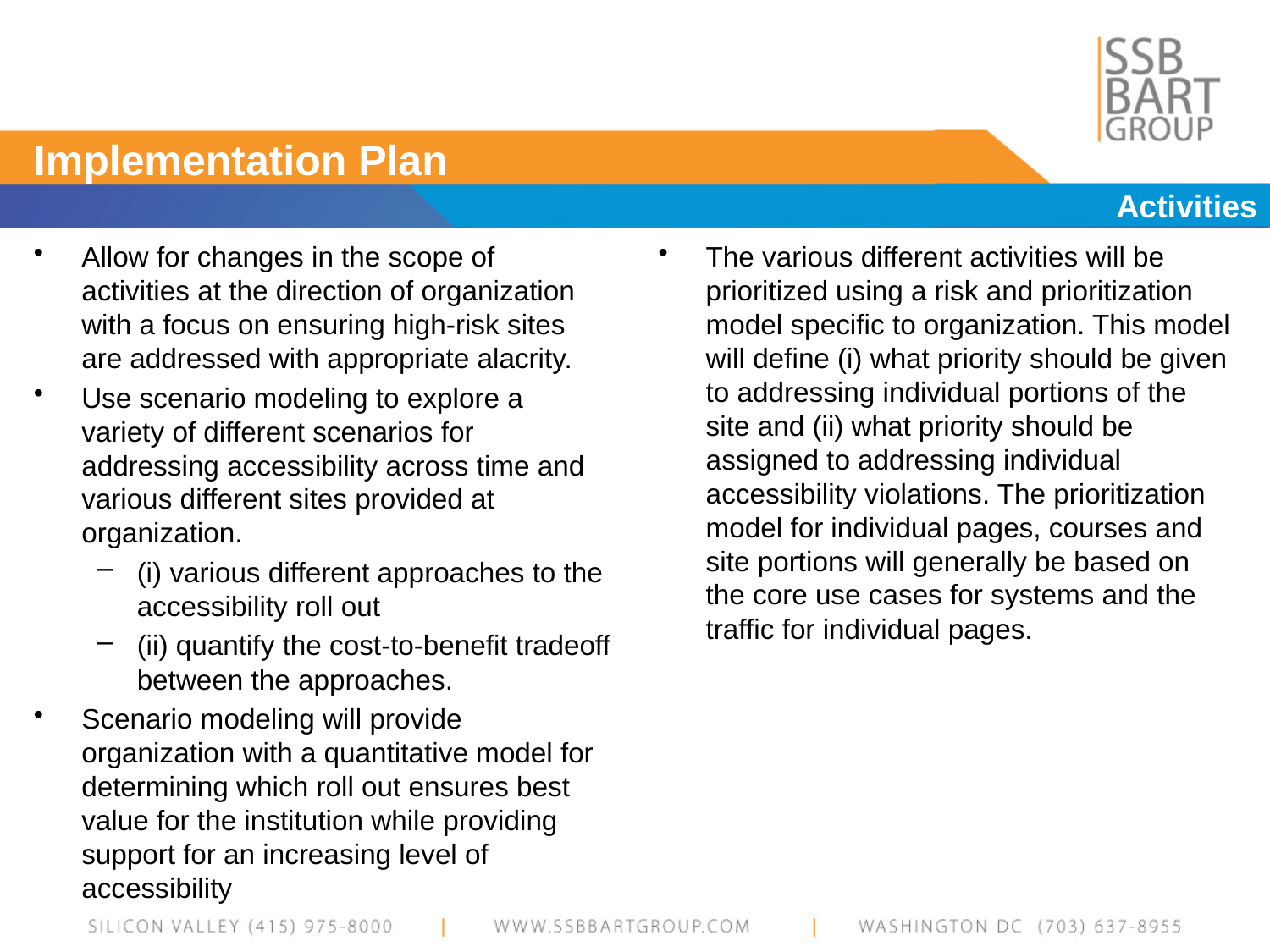

# Implementation Plan
Activities
Allow for changes in the scope of activities at the direction of organization with a focus on ensuring high-risk sites are addressed with appropriate alacrity.
Use scenario modeling to explore a variety of different scenarios for addressing accessibility across time and various different sites provided at organization.
(i) various different approaches to the accessibility roll out
(ii) quantify the cost-to-benefit tradeoff between the approaches.
Scenario modeling will provide organization with a quantitative model for determining which roll out ensures best value for the institution while providing support for an increasing level of accessibility
The various different activities will be prioritized using a risk and prioritization model specific to organization. This model will define (i) what priority should be given to addressing individual portions of the site and (ii) what priority should be assigned to addressing individual accessibility violations. The prioritization model for individual pages, courses and site portions will generally be based on the core use cases for systems and the traffic for individual pages.